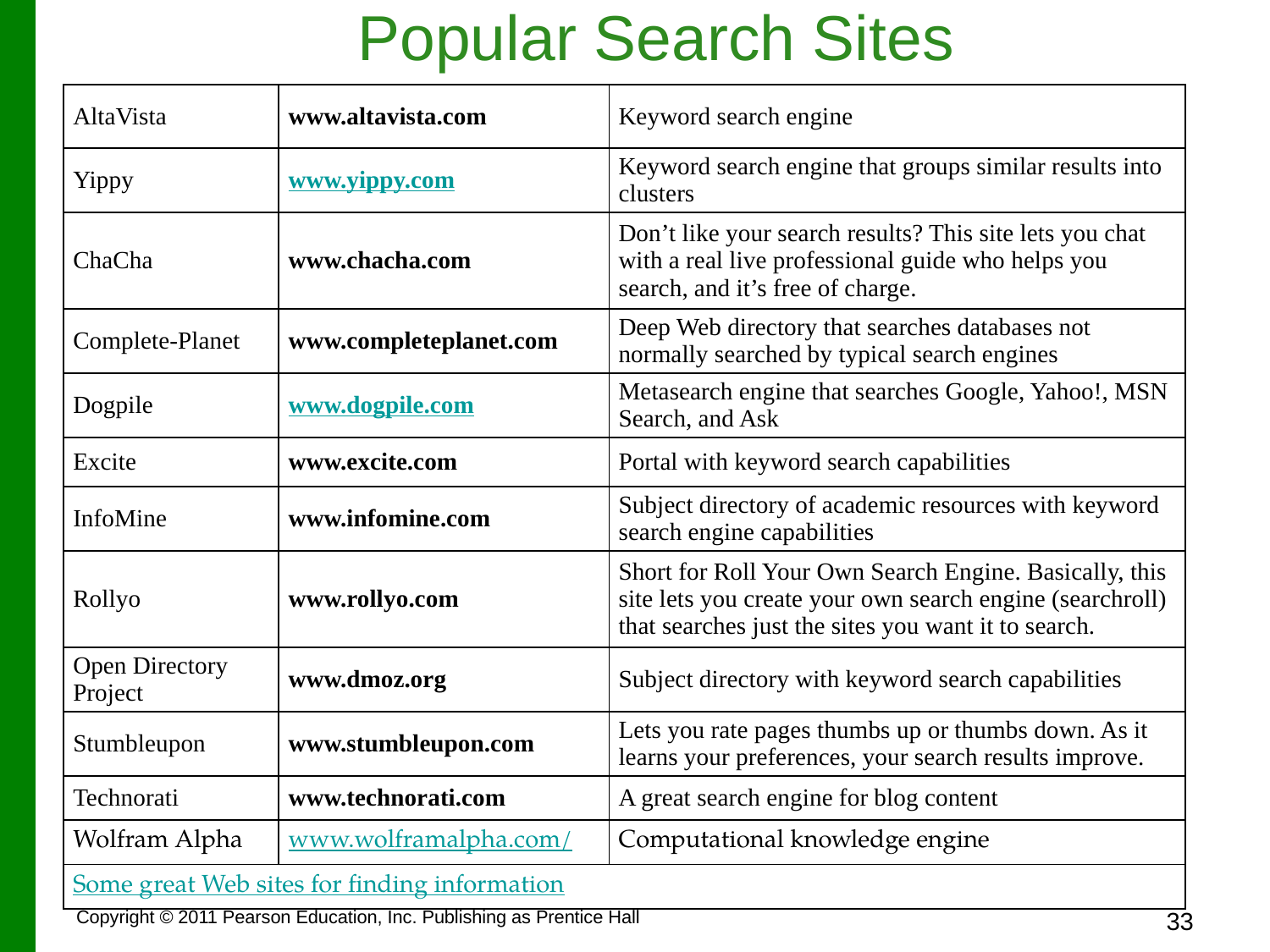

# Popular Search Sites
| AltaVista | www.altavista.com | Keyword search engine |
| --- | --- | --- |
| Yippy | www.yippy.com | Keyword search engine that groups similar results into clusters |
| ChaCha | www.chacha.com | Don’t like your search results? This site lets you chat with a real live professional guide who helps you search, and it’s free of charge. |
| Complete-Planet | www.completeplanet.com | Deep Web directory that searches databases not normally searched by typical search engines |
| Dogpile | www.dogpile.com | Metasearch engine that searches Google, Yahoo!, MSN Search, and Ask |
| Excite | www.excite.com | Portal with keyword search capabilities |
| InfoMine | www.infomine.com | Subject directory of academic resources with keyword search engine capabilities |
| Rollyo | www.rollyo.com | Short for Roll Your Own Search Engine. Basically, this site lets you create your own search engine (searchroll) that searches just the sites you want it to search. |
| Open Directory Project | www.dmoz.org | Subject directory with keyword search capabilities |
| Stumbleupon | www.stumbleupon.com | Lets you rate pages thumbs up or thumbs down. As it learns your preferences, your search results improve. |
| Technorati | www.technorati.com | A great search engine for blog content |
| Wolfram Alpha | www.wolframalpha.com/ | Computational knowledge engine |
| Some great Web sites for finding information |  |  |
Copyright © 2011 Pearson Education, Inc. Publishing as Prentice Hall
33